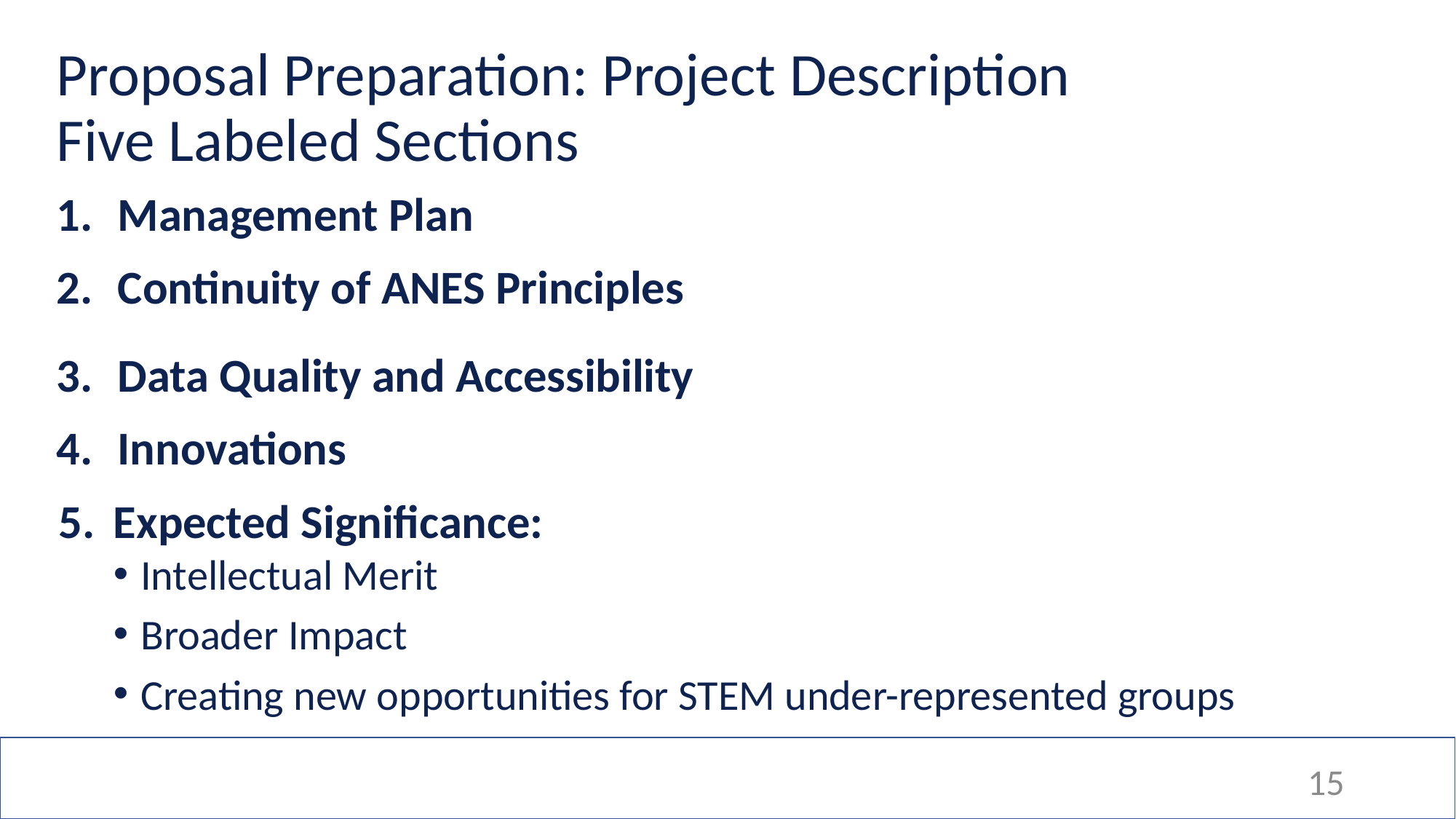

# Proposal Preparation: Project Description Five Labeled Sections: - #5
Proposal Preparation: Project Description
Five Labeled Sections
Management Plan
Continuity of ANES Principles
Data Quality and Accessibility
Innovations

Expected Significance:
Intellectual Merit
Broader Impact
Creating new opportunities for STEM under-represented groups

15